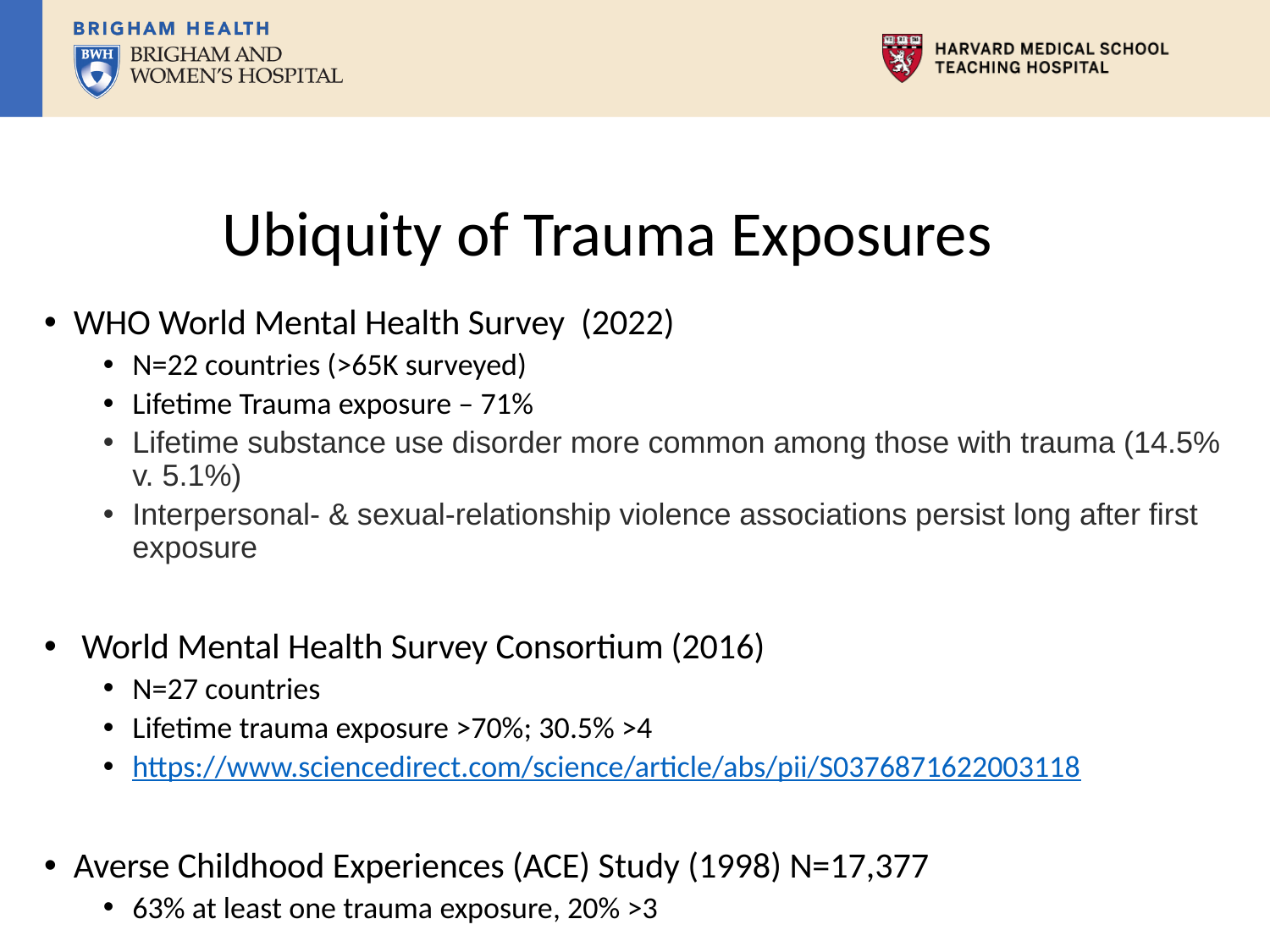

Ubiquity of Trauma Exposures
WHO World Mental Health Survey  (2022)
N=22 countries (>65K surveyed)
Lifetime Trauma exposure – 71%
Lifetime substance use disorder more common among those with trauma (14.5% v. 5.1%)
Interpersonal- & sexual-relationship violence associations persist long after first exposure

 World Mental Health Survey Consortium (2016)
N=27 countries
Lifetime trauma exposure >70%; 30.5% >4
https://www.sciencedirect.com/science/article/abs/pii/S0376871622003118

Averse Childhood Experiences (ACE) Study (1998) N=17,377
63% at least one trauma exposure, 20% >3